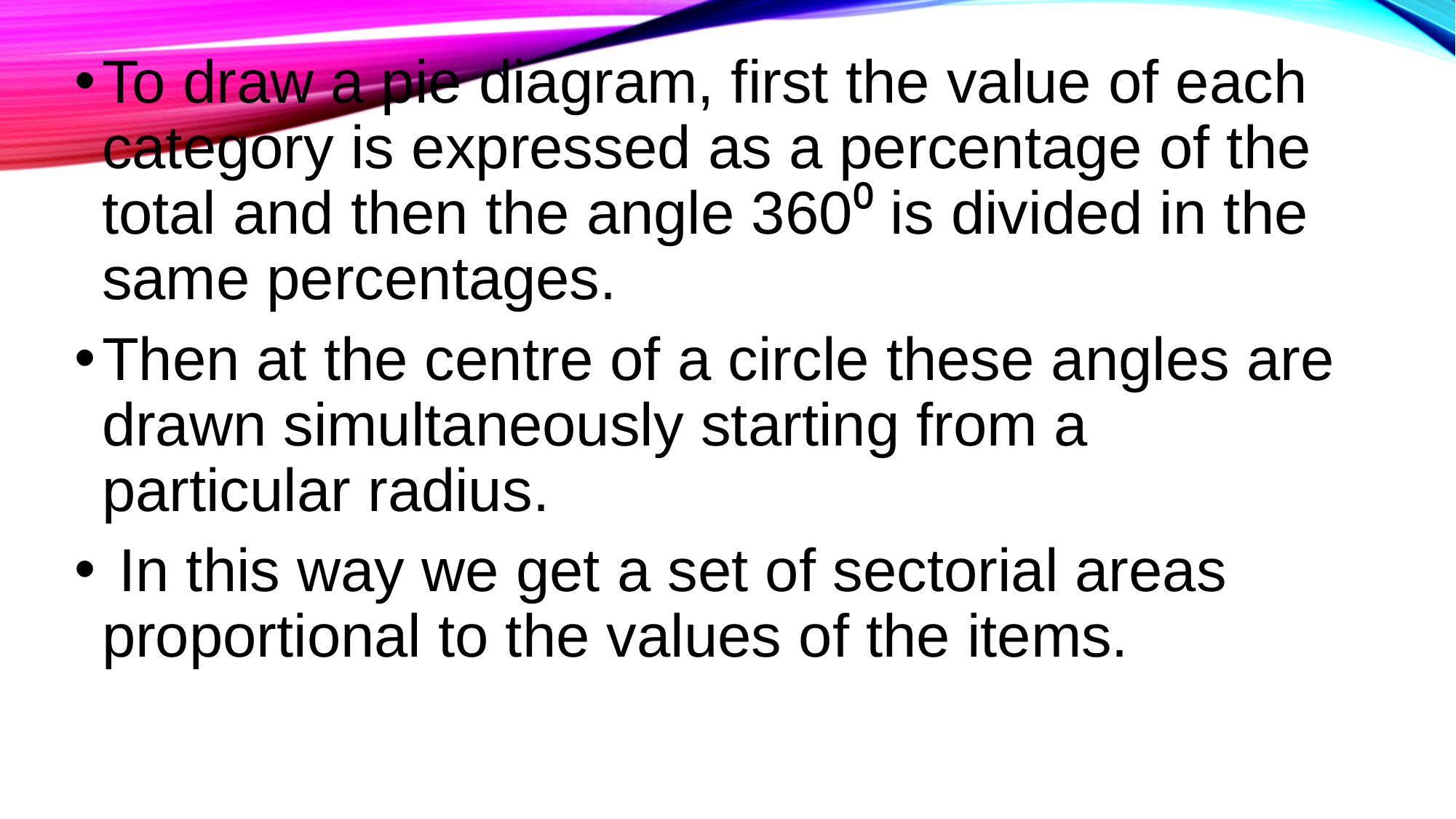

To draw a pie diagram, first the value of each category is expressed as a percentage of the total and then the angle 360⁰ is divided in the same percentages.
Then at the centre of a circle these angles are drawn simultaneously starting from a particular radius.
 In this way we get a set of sectorial areas proportional to the values of the items.